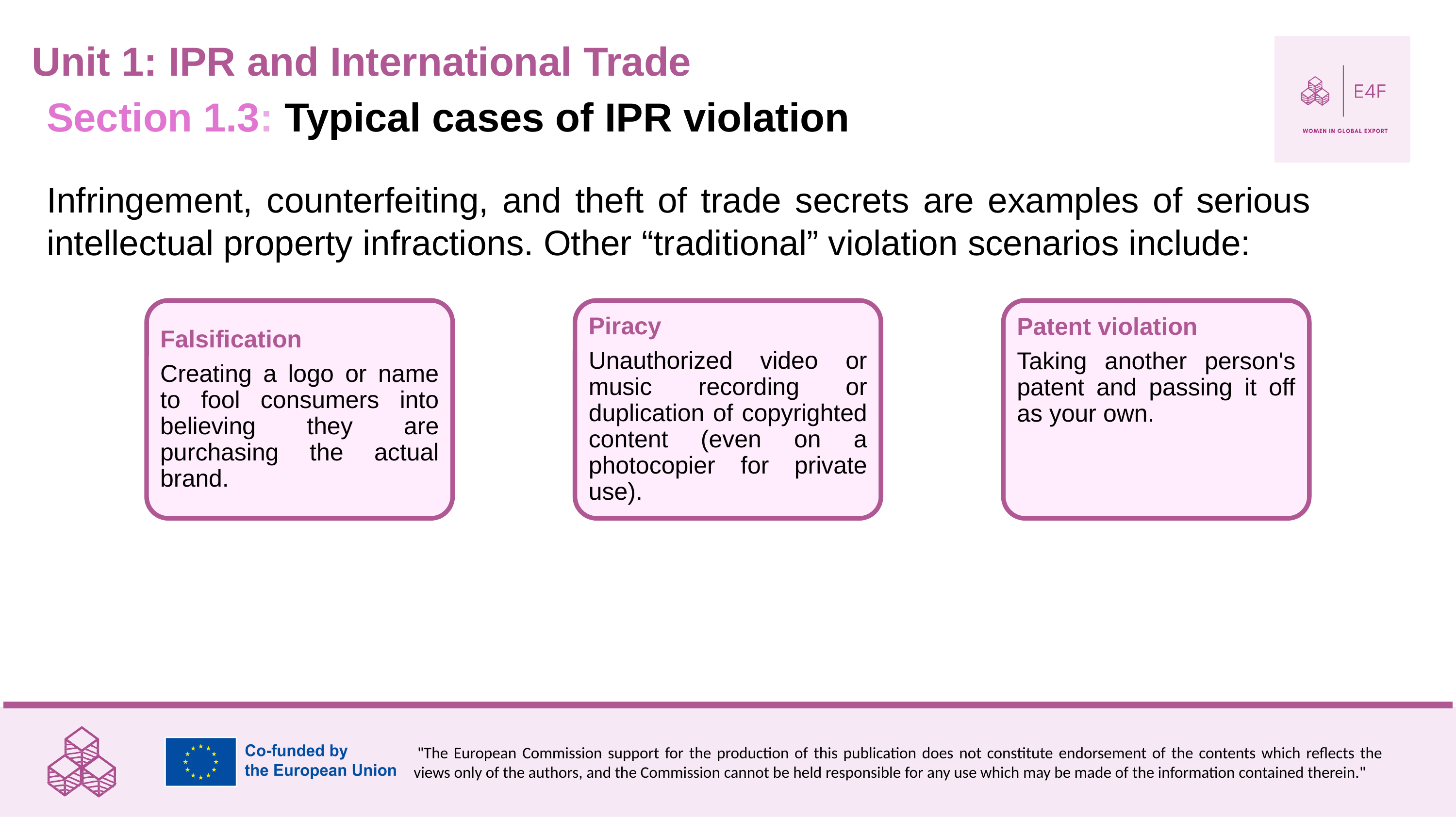

Unit 1: IPR and International Trade
Section 1.3: Typical cases of IPR violation
Infringement, counterfeiting, and theft of trade secrets are examples of serious intellectual property infractions. Other “traditional” violation scenarios include:

Falsification
Creating a logo or name to fool consumers into believing they are purchasing the actual brand.

Piracy
Unauthorized video or music recording or duplication of copyrighted content (even on a photocopier for private use).

Patent violation
Taking another person's patent and passing it off as your own.